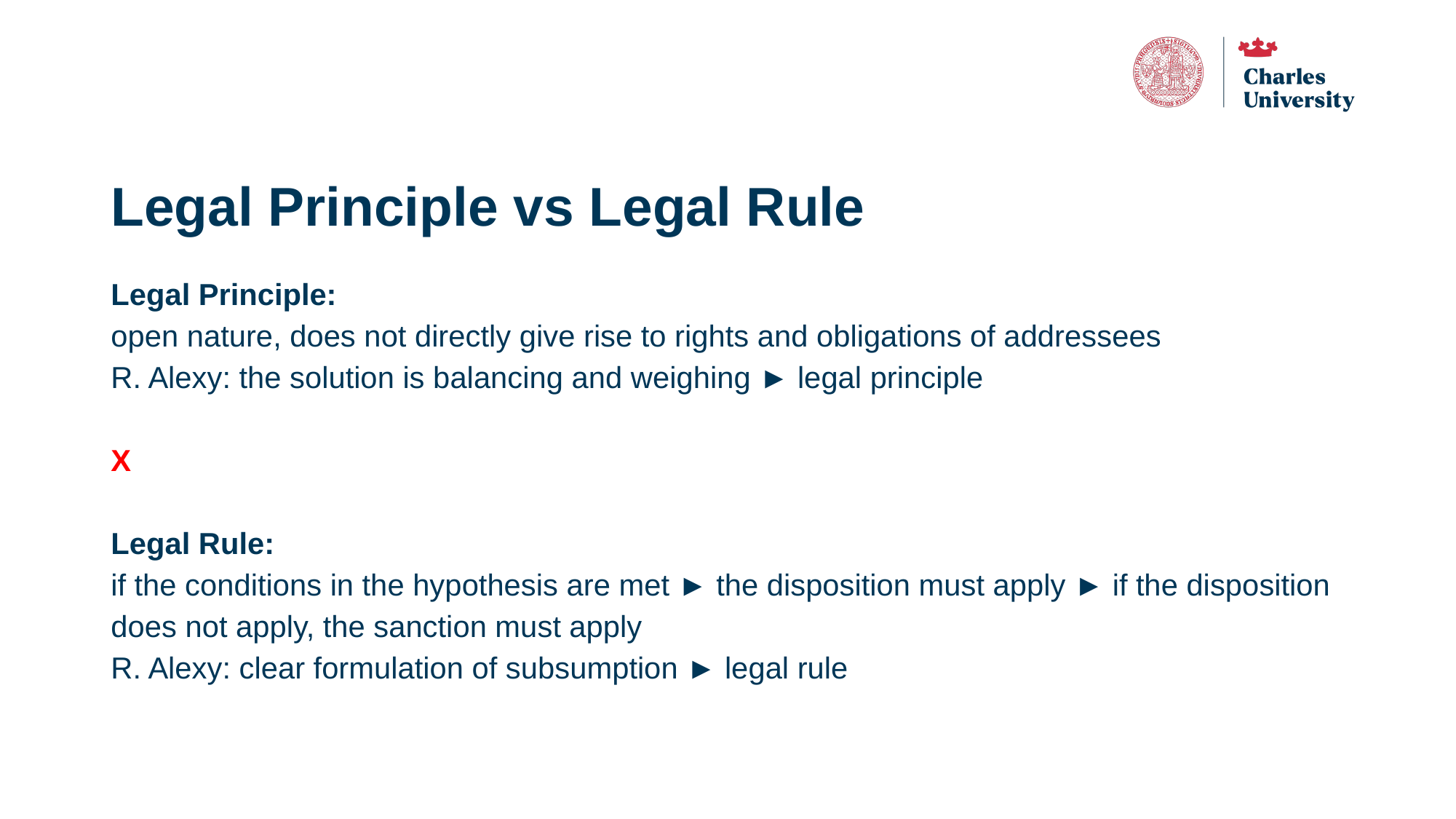

# Legal Principle vs Legal Rule
Legal Principle:
open nature, does not directly give rise to rights and obligations of addressees
R. Alexy: the solution is balancing and weighing ► legal principle

X

Legal Rule:
if the conditions in the hypothesis are met ► the disposition must apply ► if the disposition does not apply, the sanction must apply
R. Alexy: clear formulation of subsumption ► legal rule